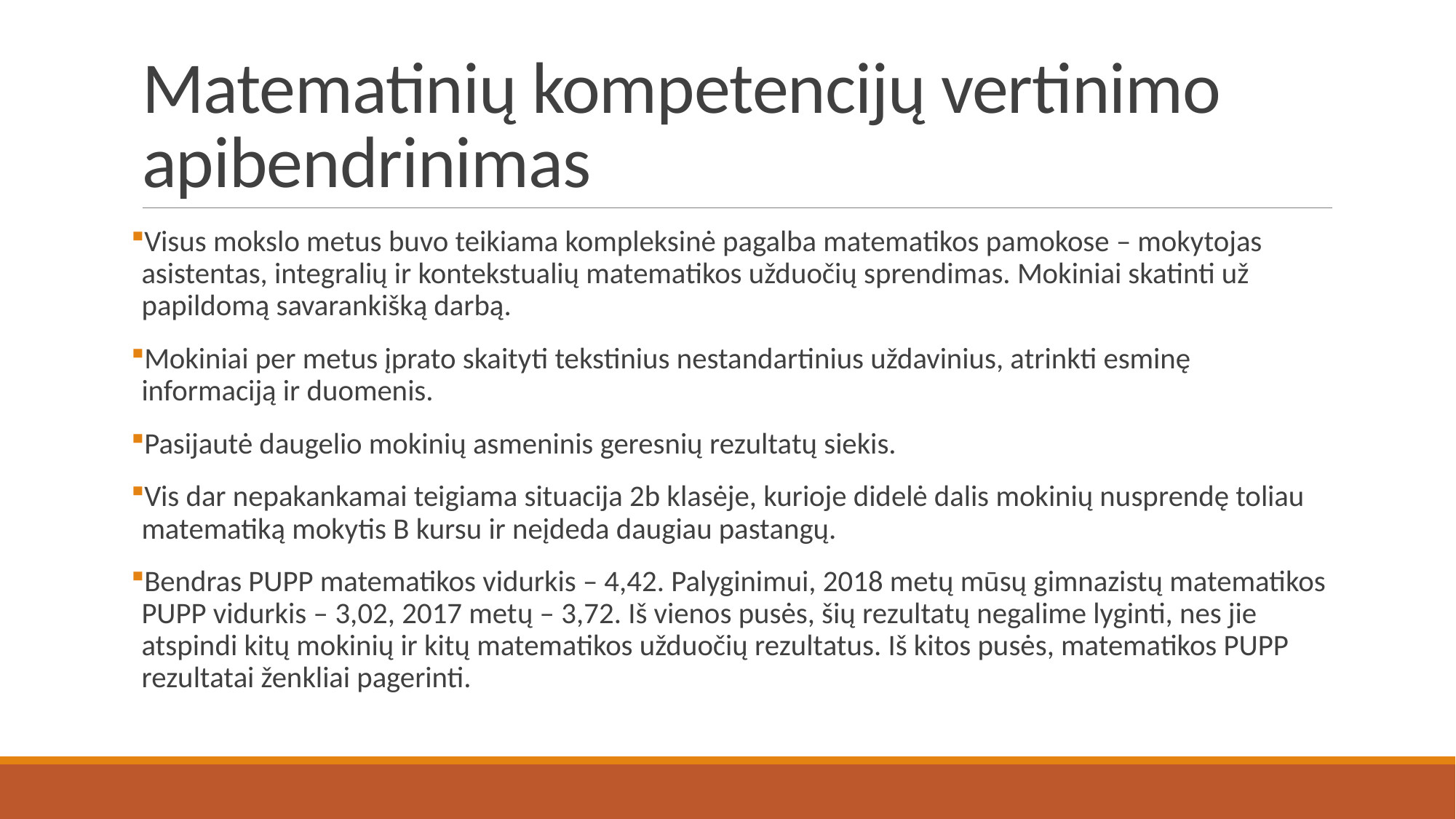

# Matematinių kompetencijų vertinimo apibendrinimas
Visus mokslo metus buvo teikiama kompleksinė pagalba matematikos pamokose – mokytojas asistentas, integralių ir kontekstualių matematikos užduočių sprendimas. Mokiniai skatinti už papildomą savarankišką darbą.
Mokiniai per metus įprato skaityti tekstinius nestandartinius uždavinius, atrinkti esminę informaciją ir duomenis.
Pasijautė daugelio mokinių asmeninis geresnių rezultatų siekis.
Vis dar nepakankamai teigiama situacija 2b klasėje, kurioje didelė dalis mokinių nusprendę toliau matematiką mokytis B kursu ir neįdeda daugiau pastangų.
Bendras PUPP matematikos vidurkis – 4,42. Palyginimui, 2018 metų mūsų gimnazistų matematikos PUPP vidurkis – 3,02, 2017 metų – 3,72. Iš vienos pusės, šių rezultatų negalime lyginti, nes jie atspindi kitų mokinių ir kitų matematikos užduočių rezultatus. Iš kitos pusės, matematikos PUPP rezultatai ženkliai pagerinti.